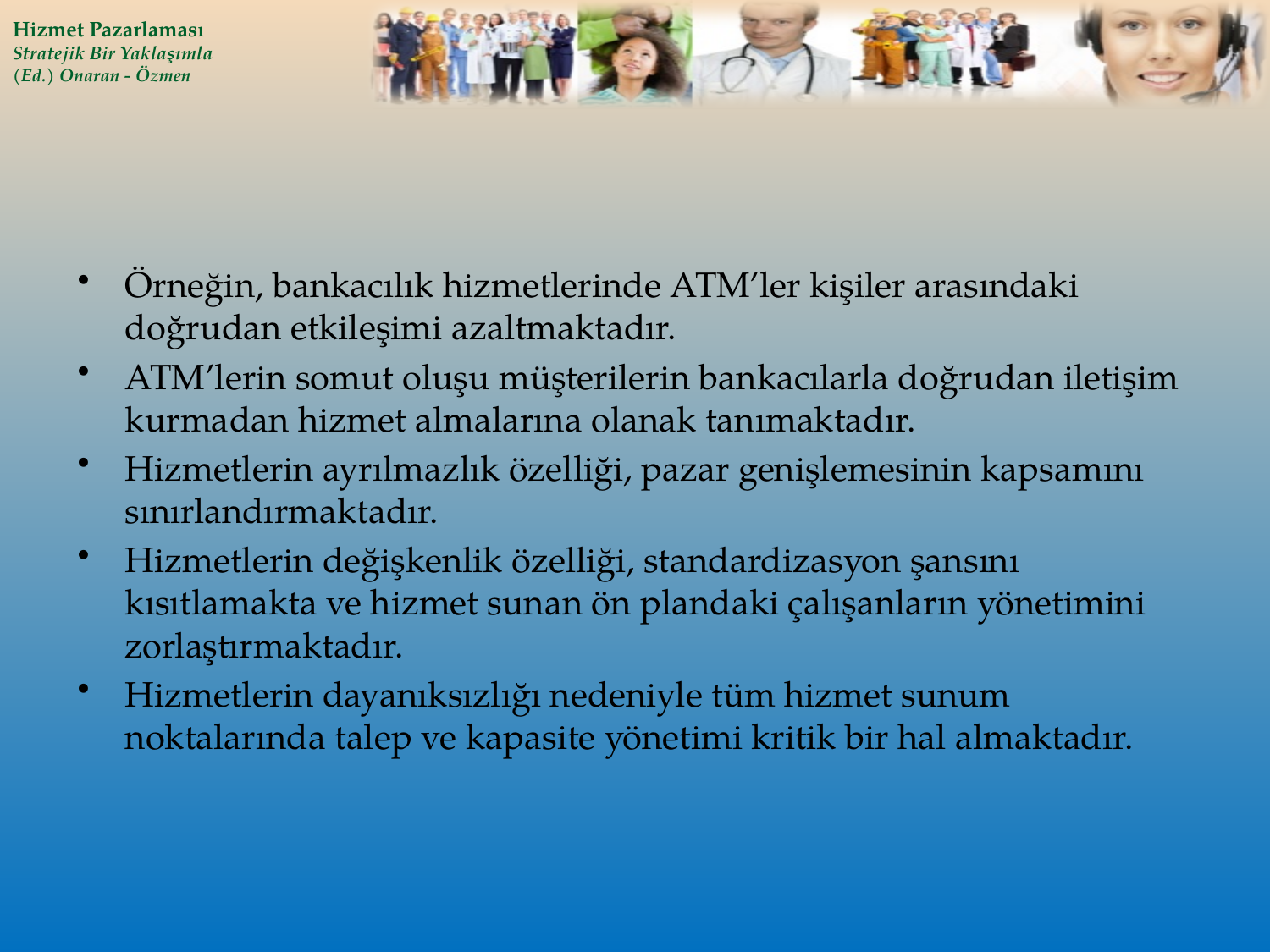

Örneğin, bankacılık hizmetlerinde ATM’ler kişiler arasındaki doğrudan etkileşimi azaltmaktadır.
ATM’lerin somut oluşu müşterilerin bankacılarla doğrudan iletişim kurmadan hizmet almalarına olanak tanımaktadır.
Hizmetlerin ayrılmazlık özelliği, pazar genişlemesinin kapsamını sınırlandırmaktadır.
Hizmetlerin değişkenlik özelliği, standardizasyon şansını kısıtlamakta ve hizmet sunan ön plandaki çalışanların yönetimini zorlaştırmaktadır.
Hizmetlerin dayanıksızlığı nedeniyle tüm hizmet sunum noktalarında talep ve kapasite yönetimi kritik bir hal almaktadır.